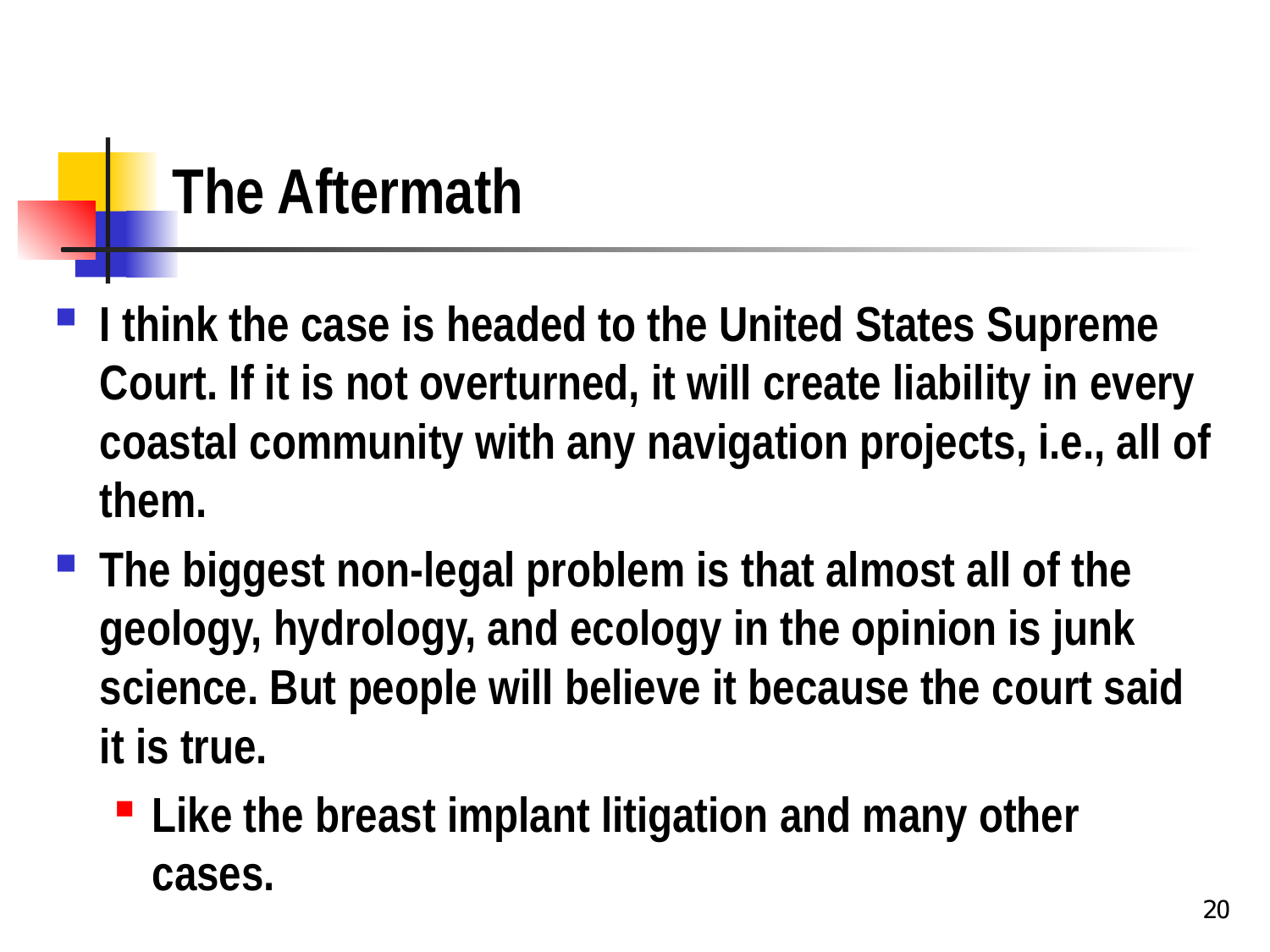

# The Aftermath
I think the case is headed to the United States Supreme Court. If it is not overturned, it will create liability in every coastal community with any navigation projects, i.e., all of them.
The biggest non-legal problem is that almost all of the geology, hydrology, and ecology in the opinion is junk science. But people will believe it because the court said it is true.
Like the breast implant litigation and many other cases.
20